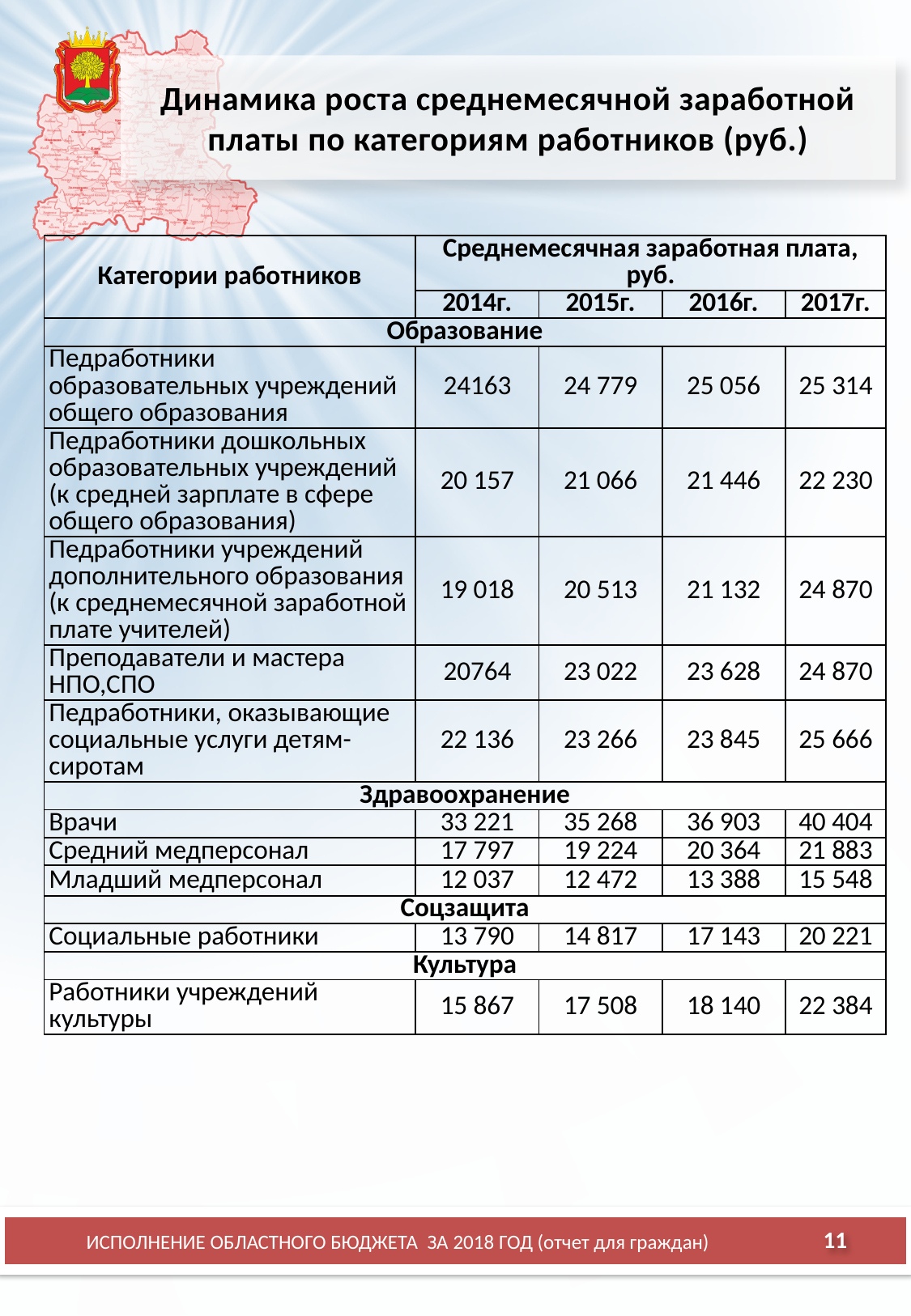

# Динамика роста среднемесячной заработной платы по категориям работников (руб.)
| Категории работников | Среднемесячная заработная плата, руб. |  |  |  |
| --- | --- | --- | --- | --- |
|  | 2014г. | 2015г. | 2016г. | 2017г. |
| Образование |  |  |  |  |
| Педработники образовательных учреждений общего образования | 24163 | 24 779 | 25 056 | 25 314 |
| Педработники дошкольных образовательных учреждений (к средней зарплате в сфере общего образования) | 20 157 | 21 066 | 21 446 | 22 230 |
| Педработники учреждений дополнительного образования (к среднемесячной заработной плате учителей) | 19 018 | 20 513 | 21 132 | 24 870 |
| Преподаватели и мастера НПО,СПО | 20764 | 23 022 | 23 628 | 24 870 |
| Педработники, оказывающие социальные услуги детям-сиротам | 22 136 | 23 266 | 23 845 | 25 666 |
| Здравоохранение |  |  |  |  |
| Врачи | 33 221 | 35 268 | 36 903 | 40 404 |
| Средний медперсонал | 17 797 | 19 224 | 20 364 | 21 883 |
| Младший медперсонал | 12 037 | 12 472 | 13 388 | 15 548 |
| Соцзащита |  |  |  |  |
| Социальные работники | 13 790 | 14 817 | 17 143 | 20 221 |
| Культура |  |  |  |  |
| Работники учреждений культуры | 15 867 | 17 508 | 18 140 | 22 384 |
ИСПОЛНЕНИЕ ОБЛАСТНОГО БЮДЖЕТА  ЗА 2018 ГОД (отчет для граждан)
11